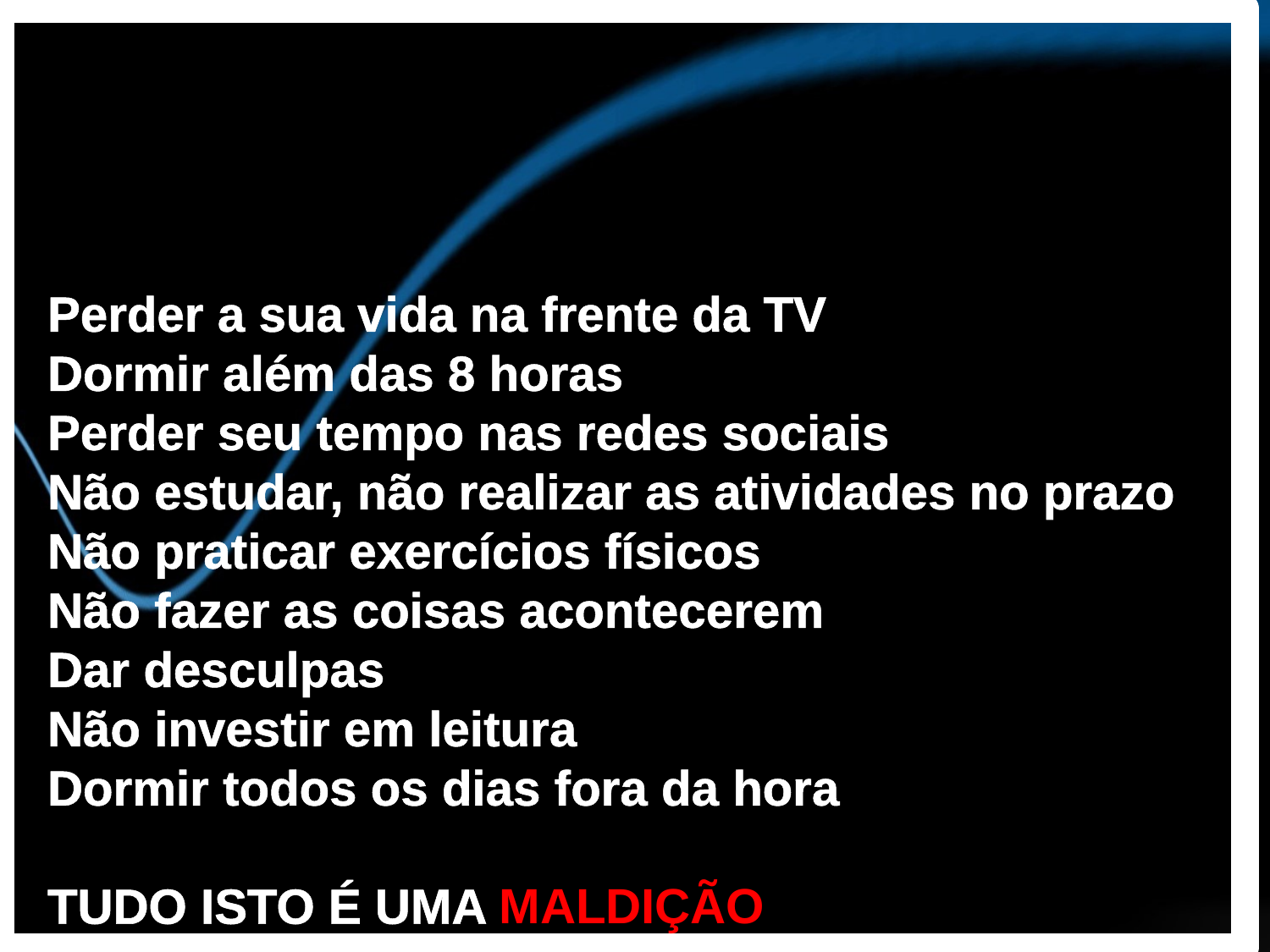

Perder a sua vida na frente da TV
Dormir além das 8 horas
Perder seu tempo nas redes sociais
Não estudar, não realizar as atividades no prazo
Não praticar exercícios físicos
Não fazer as coisas acontecerem
Dar desculpas
Não investir em leitura
Dormir todos os dias fora da hora

TUDO ISTO É UMA MALDIÇÃO